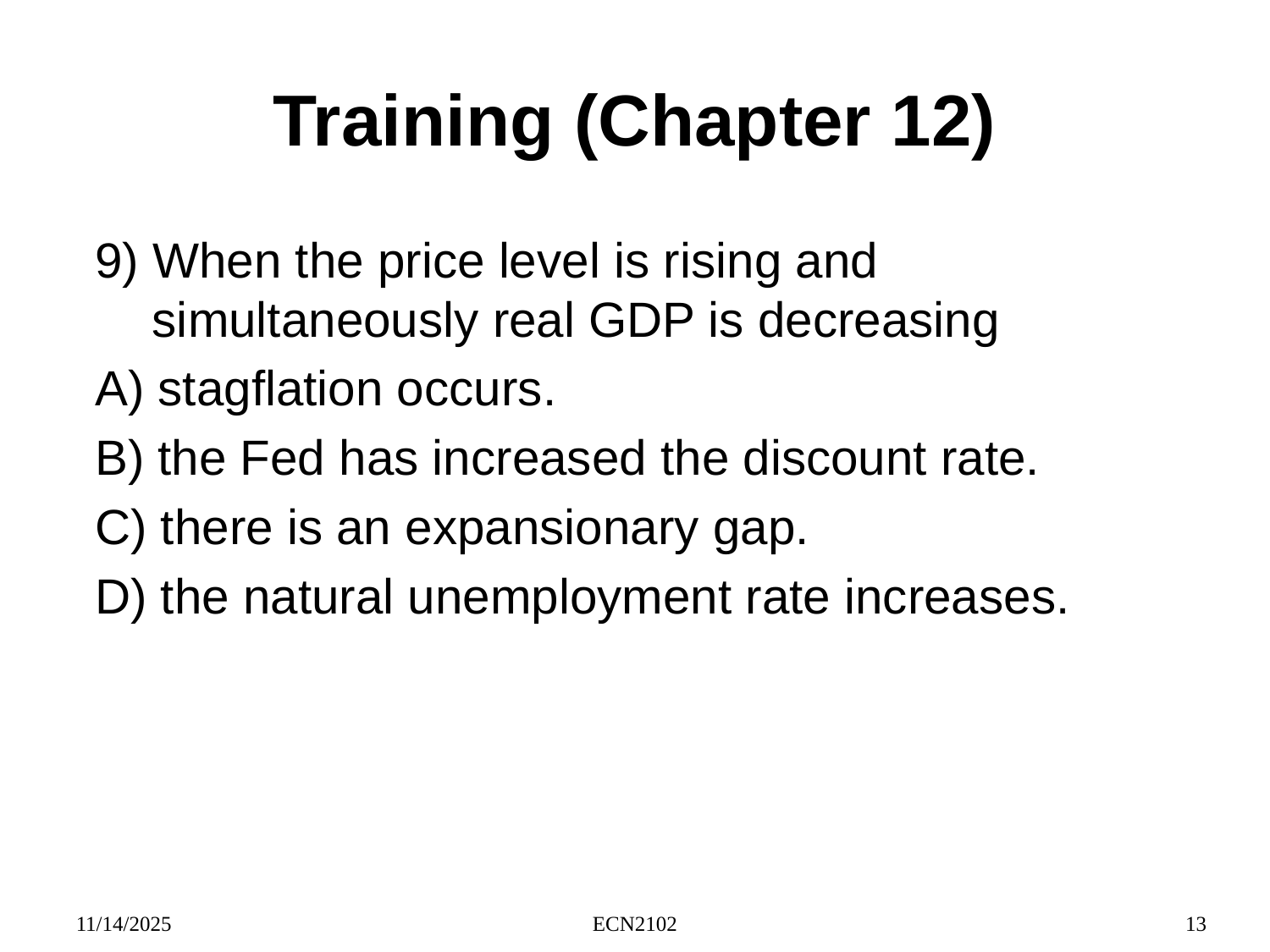

# Training (Chapter 12)
9) When the price level is rising and simultaneously real GDP is decreasing
A) stagflation occurs.
B) the Fed has increased the discount rate.
C) there is an expansionary gap.
D) the natural unemployment rate increases.
11/14/2025
ECN2102
13